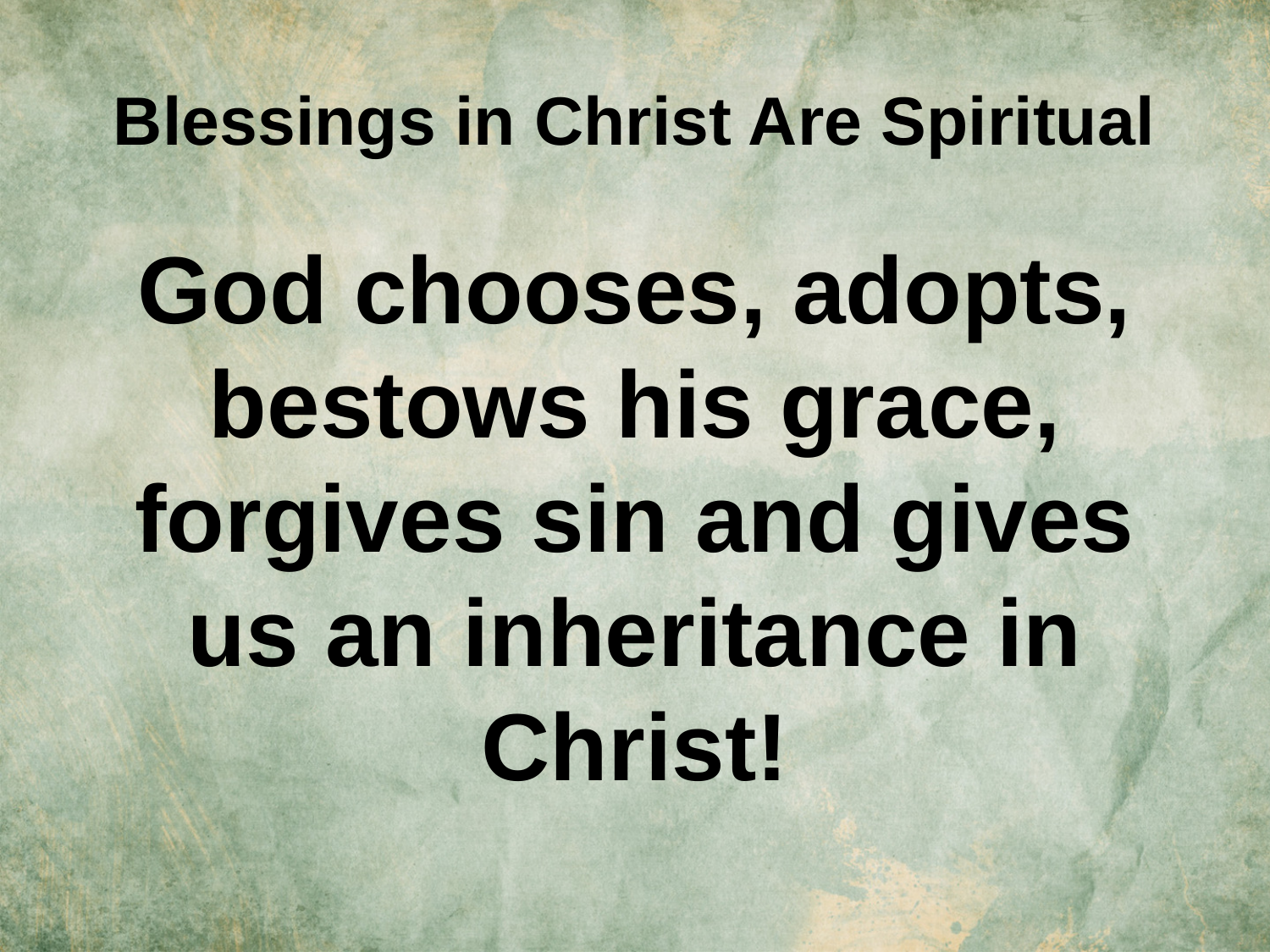

# Blessings in Christ Are Spiritual
God chooses, adopts, bestows his grace, forgives sin and gives us an inheritance in Christ!